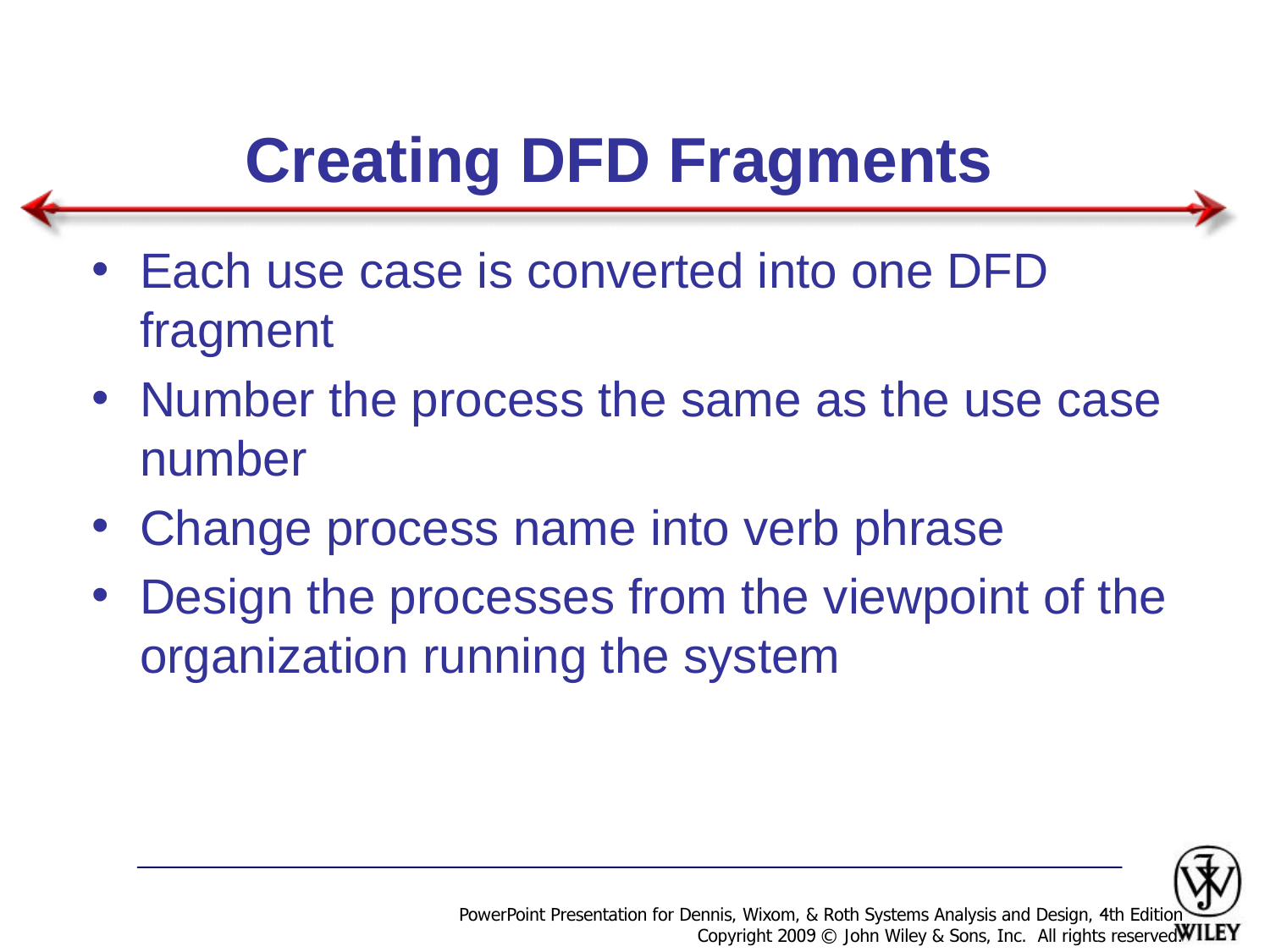

# Creating DFD Fragments
Each use case is converted into one DFD fragment
Number the process the same as the use case number
Change process name into verb phrase
Design the processes from the viewpoint of the organization running the system

PowerPoint Presentation for Dennis, Wixom, & Roth Systems Analysis and Design, 4th Edition
Copyright 2009 © John Wiley & Sons, Inc.  All rights reserved.